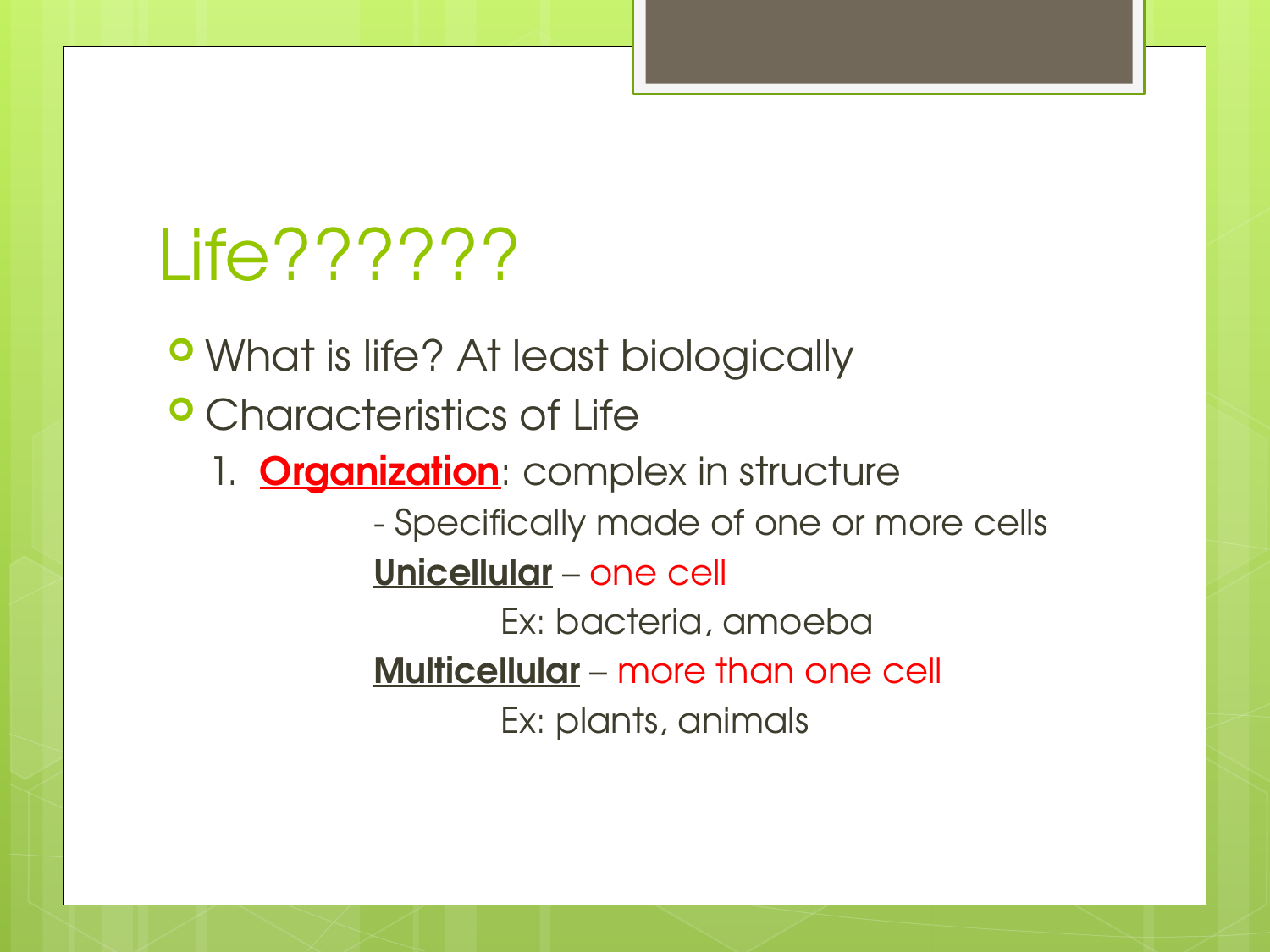

# Life??????
What is life? At least biologically
Characteristics of Life
1.  Organization: complex in structure
	- Specifically made of one or more cells
	Unicellular – one cell
		Ex: bacteria, amoeba
	Multicellular – more than one cell
		Ex: plants, animals